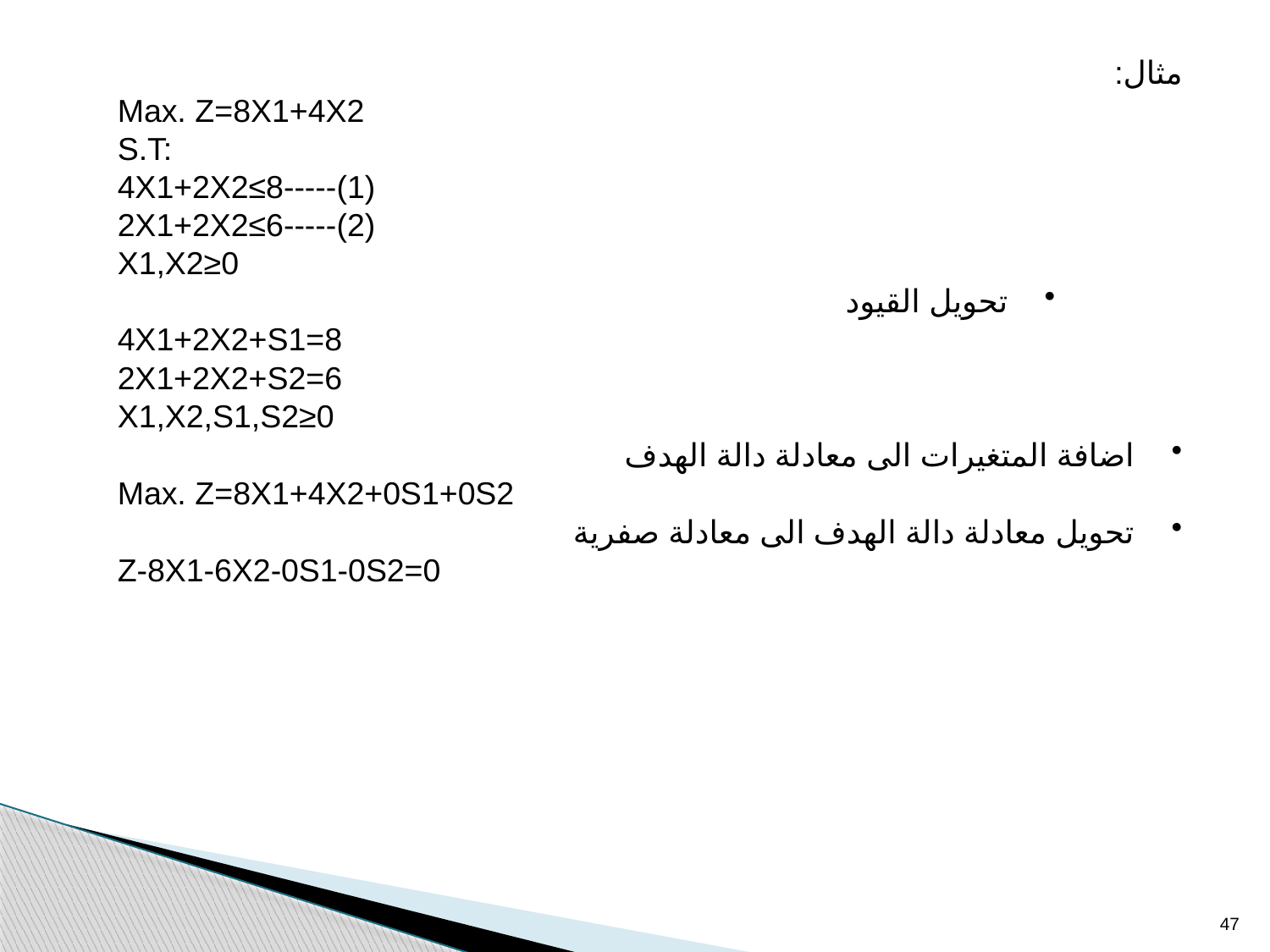

مثال:
Max. Z=8X1+4X2
S.T:
4X1+2X2≤8-----(1)
2X1+2X2≤6-----(2)
X1,X2≥0
تحويل القيود
4X1+2X2+S1=8
2X1+2X2+S2=6
X1,X2,S1,S2≥0
اضافة المتغيرات الى معادلة دالة الهدف
Max. Z=8X1+4X2+0S1+0S2
تحويل معادلة دالة الهدف الى معادلة صفرية
Z-8X1-6X2-0S1-0S2=0

47